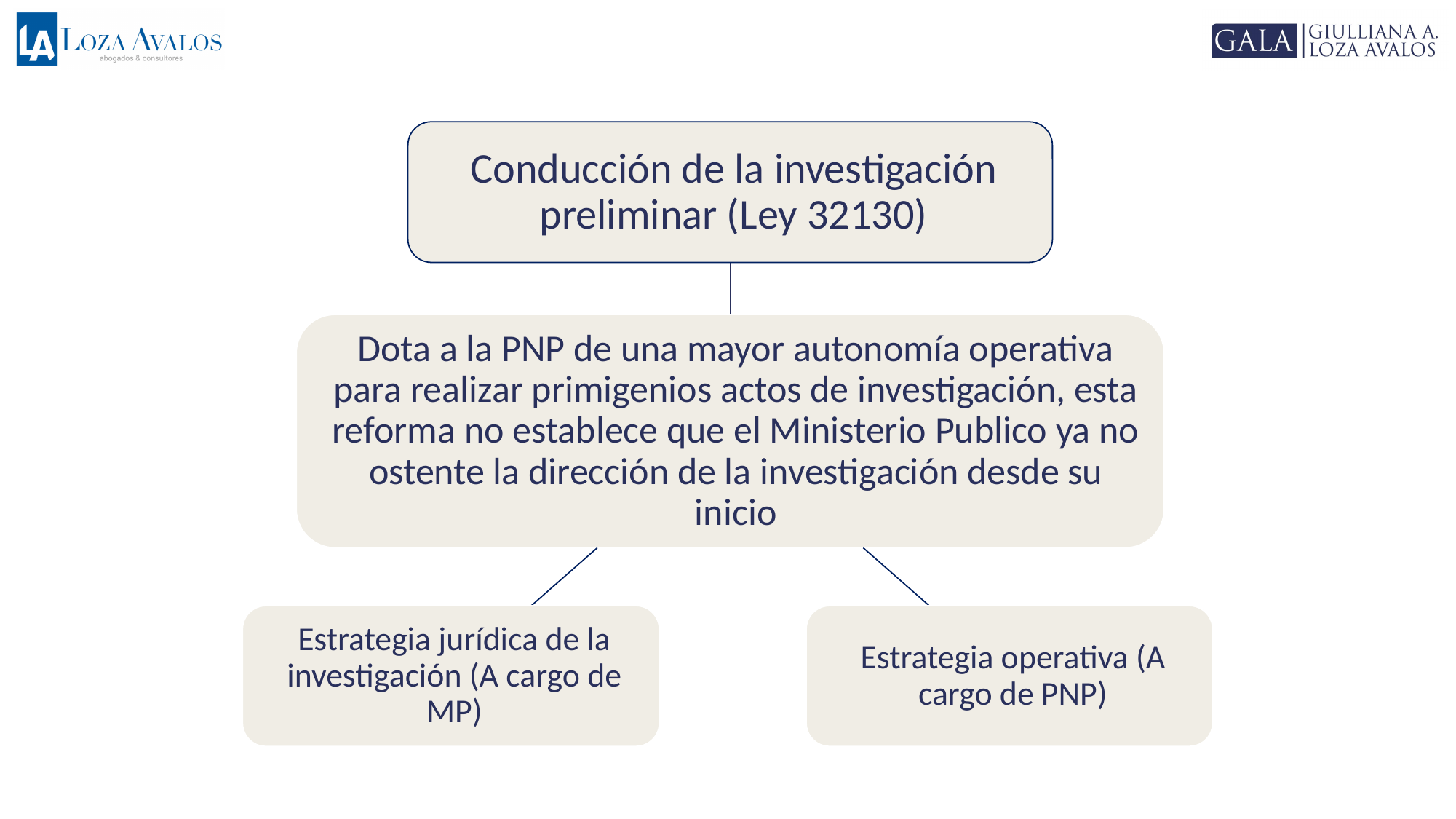

Dota a la PNP de una mayor autonomía operativa para realizar primigenios actos de investigación, esta reforma no establece que el Ministerio Publico ya no ostente la dirección de la investigación desde su inicio
Conducción de la investigación preliminar (Ley 32130)
Estrategia operativa (A cargo de PNP)
Estrategia jurídica de la investigación (A cargo de MP)